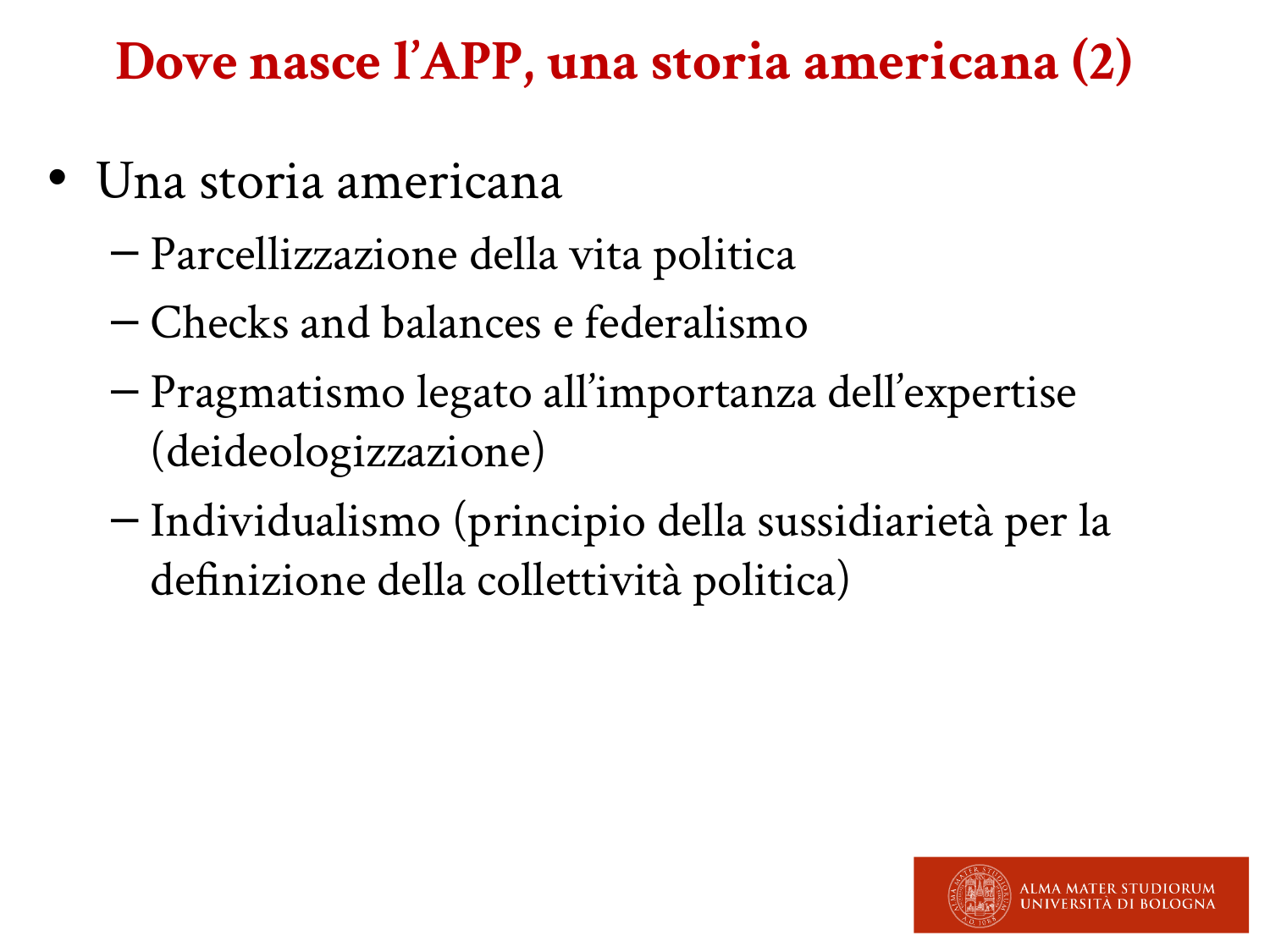

# Dove nasce l’APP, una storia americana (2)
Una storia americana
Parcellizzazione della vita politica
Checks and balances e federalismo
Pragmatismo legato all’importanza dell’expertise (deideologizzazione)
Individualismo (principio della sussidiarietà per la definizione della collettività politica)